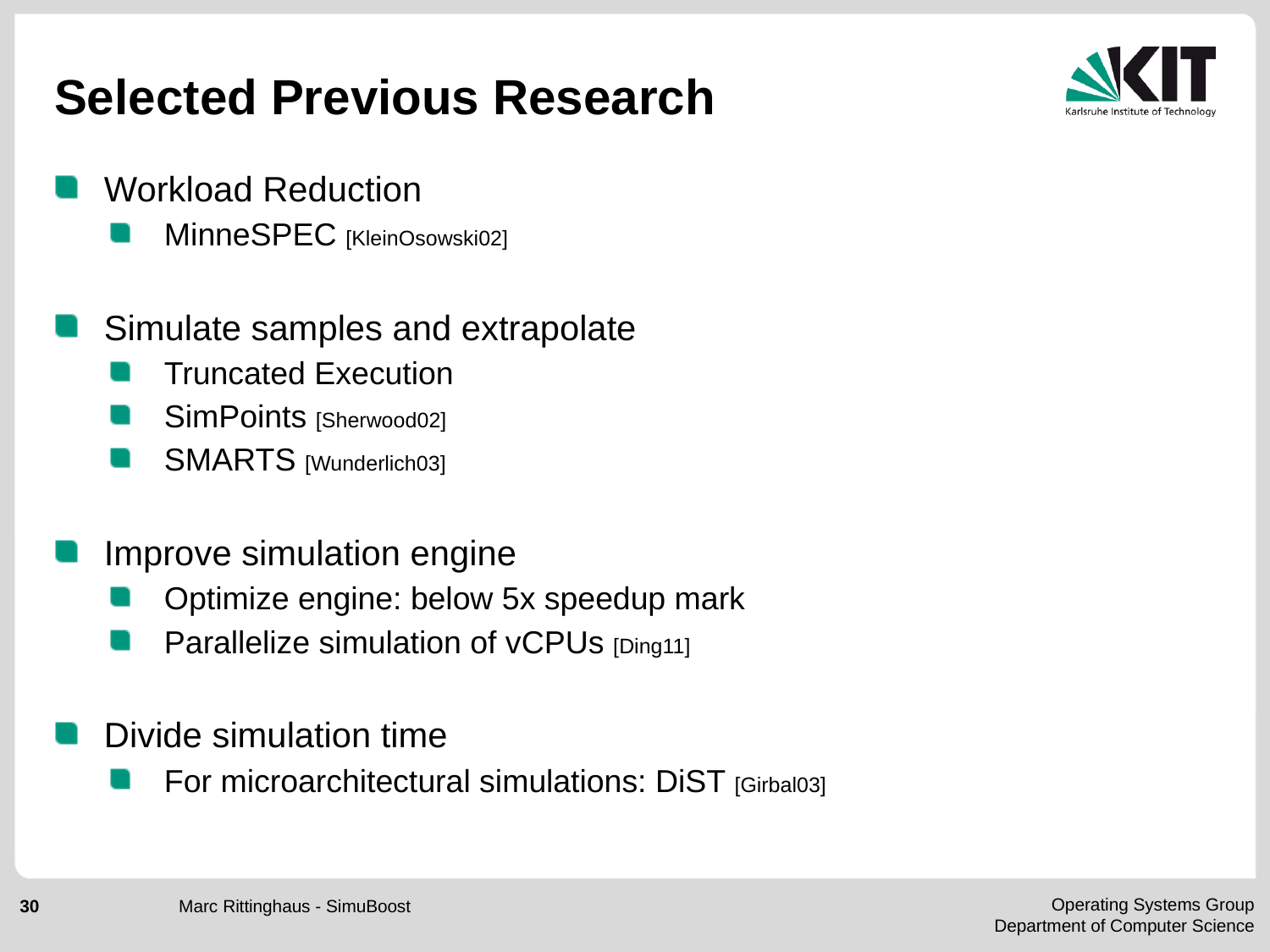

# Selected Previous Research
Workload Reduction
MinneSPEC [KleinOsowski02]

Simulate samples and extrapolate
Truncated Execution
SimPoints [Sherwood02]
SMARTS [Wunderlich03]

Improve simulation engine
Optimize engine: below 5x speedup mark
Parallelize simulation of vCPUs [Ding11]

Divide simulation time
For microarchitectural simulations: DiST [Girbal03]
Marc Rittinghaus - SimuBoost